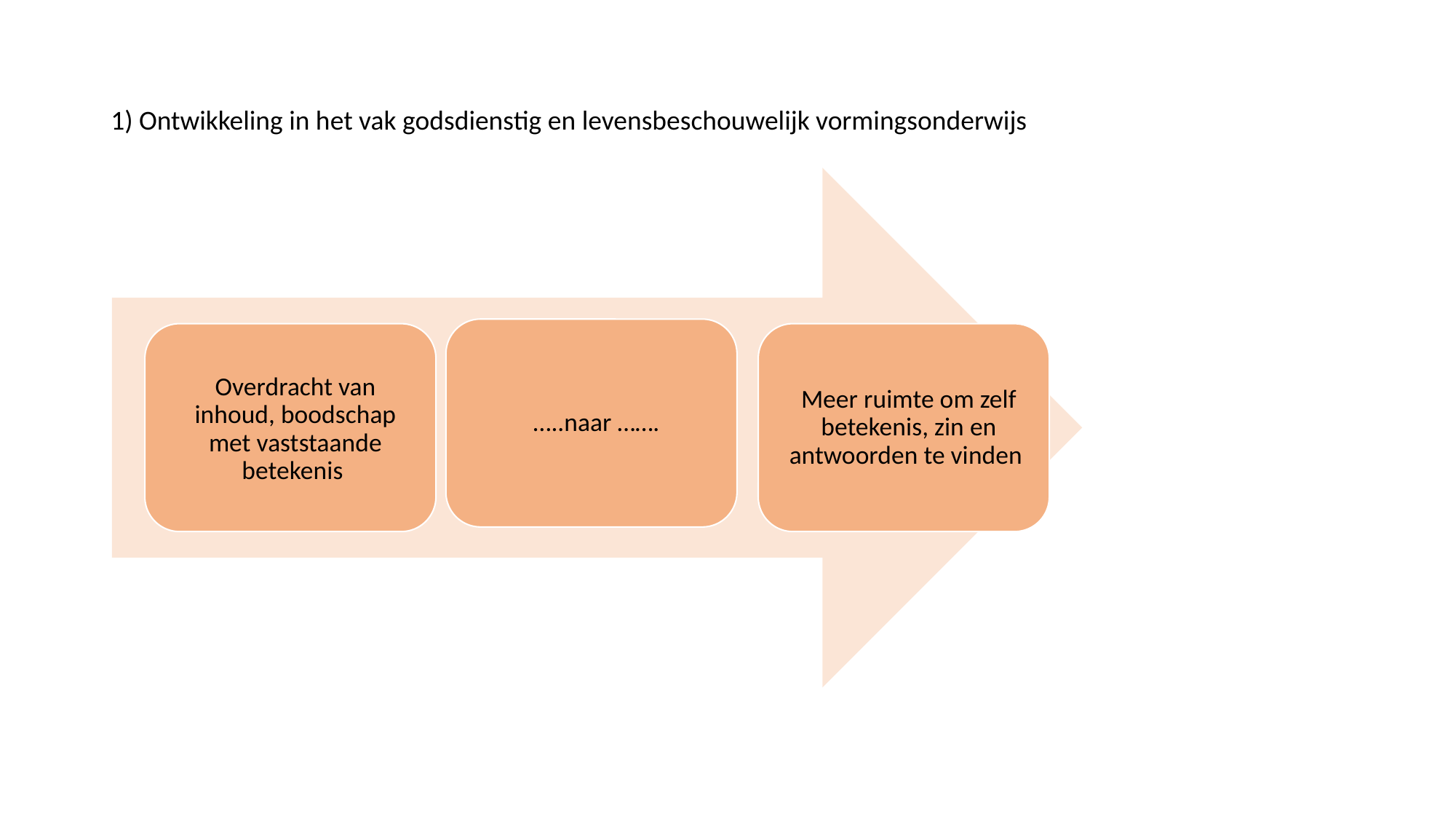

# 1) Ontwikkeling in het vak godsdienstig en levensbeschouwelijk vormingsonderwijs

Overdracht van inhoud, boodschap met vaststaande betekenis

…..naar …….
Meer ruimte om zelf betekenis, zin en antwoorden te vinden